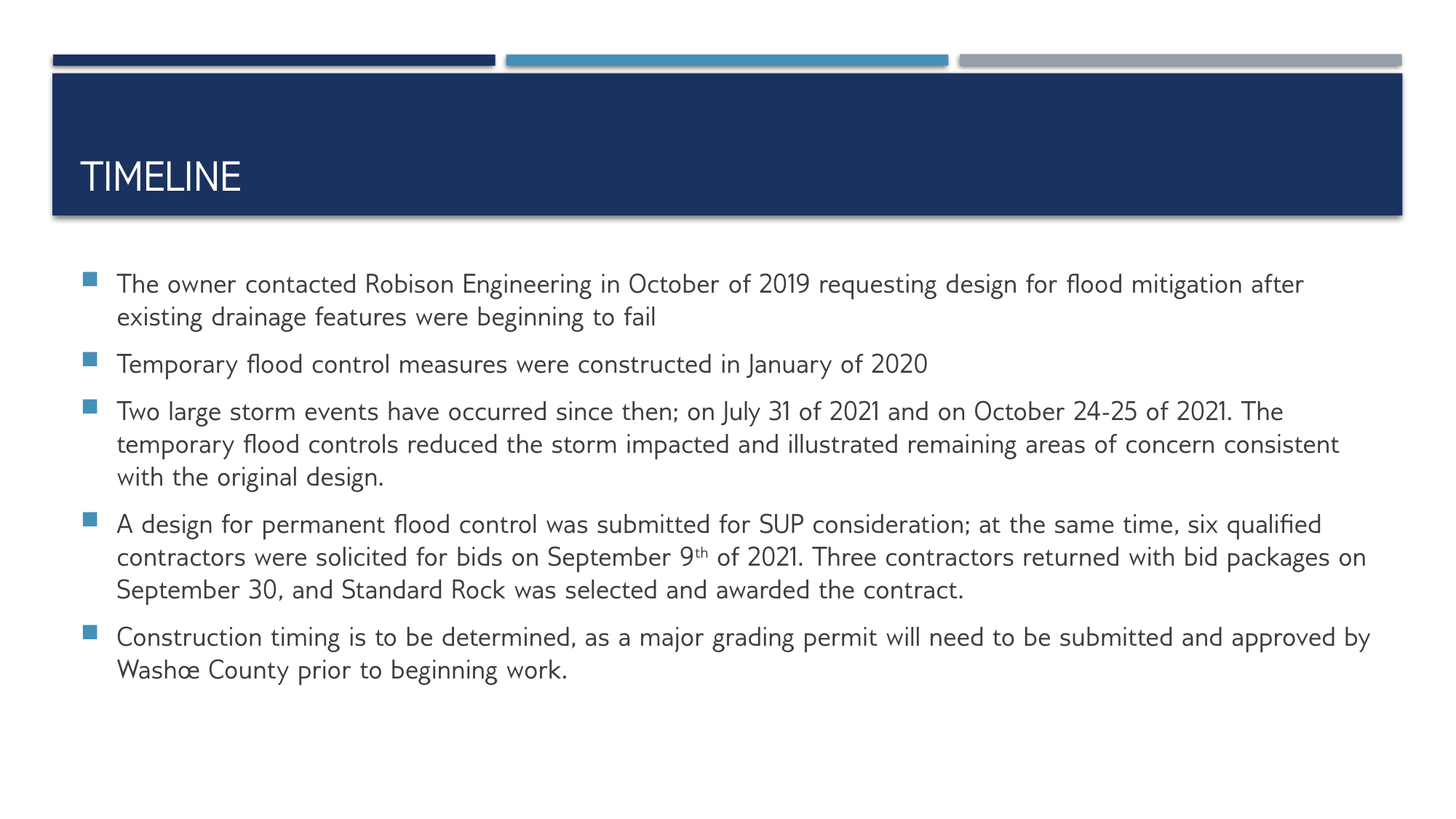

# timeline
The owner contacted Robison Engineering in October of 2019 requesting design for flood mitigation after existing drainage features were beginning to fail
Temporary flood control measures were constructed in January of 2020
Two large storm events have occurred since then; on July 31 of 2021 and on October 24-25 of 2021. The temporary flood controls reduced the storm impacted and illustrated remaining areas of concern consistent with the original design.
A design for permanent flood control was submitted for SUP consideration; at the same time, six qualified contractors were solicited for bids on September 9th of 2021. Three contractors returned with bid packages on September 30, and Standard Rock was selected and awarded the contract.
Construction timing is to be determined, as a major grading permit will need to be submitted and approved by Washoe County prior to beginning work.